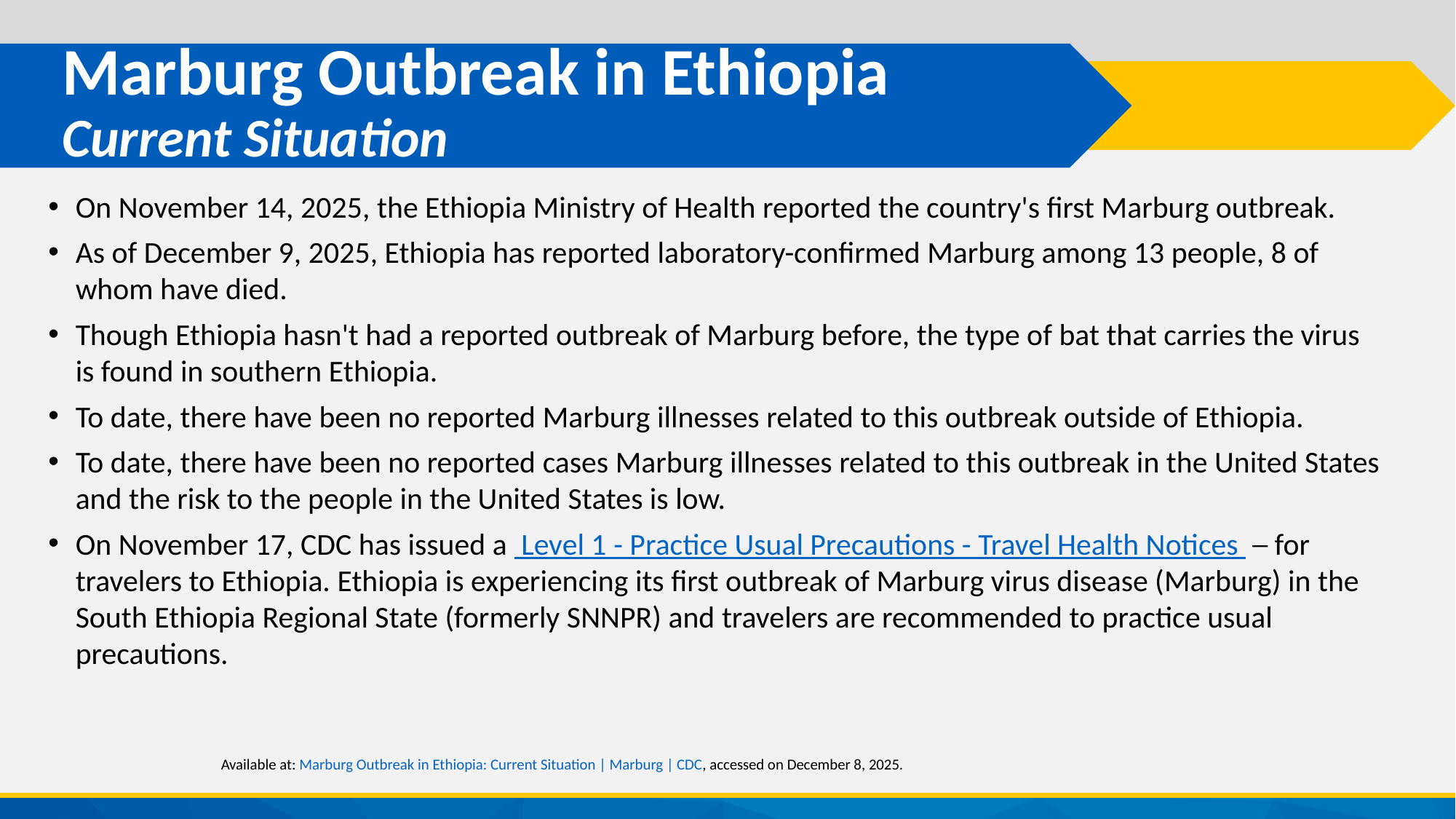

# Marburg Outbreak in Ethiopia Current Situation
On November 14, 2025, the Ethiopia Ministry of Health reported the country's first Marburg outbreak.
As of December 9, 2025, Ethiopia has reported laboratory-confirmed Marburg among 13 people, 8 of whom have died.
Though Ethiopia hasn't had a reported outbreak of Marburg before, the type of bat that carries the virus is found in southern Ethiopia.
To date, there have been no reported Marburg illnesses related to this outbreak outside of Ethiopia.
To date, there have been no reported cases Marburg illnesses related to this outbreak in the United States and the risk to the people in the United States is low.
On November 17, CDC has issued a  Level 1 - Practice Usual Precautions - Travel Health Notices  ─ for travelers to Ethiopia. Ethiopia is experiencing its first outbreak of Marburg virus disease (Marburg) in the South Ethiopia Regional State (formerly SNNPR) and travelers are recommended to practice usual precautions.

Available at: Marburg Outbreak in Ethiopia: Current Situation | Marburg | CDC, accessed on December 8, 2025.